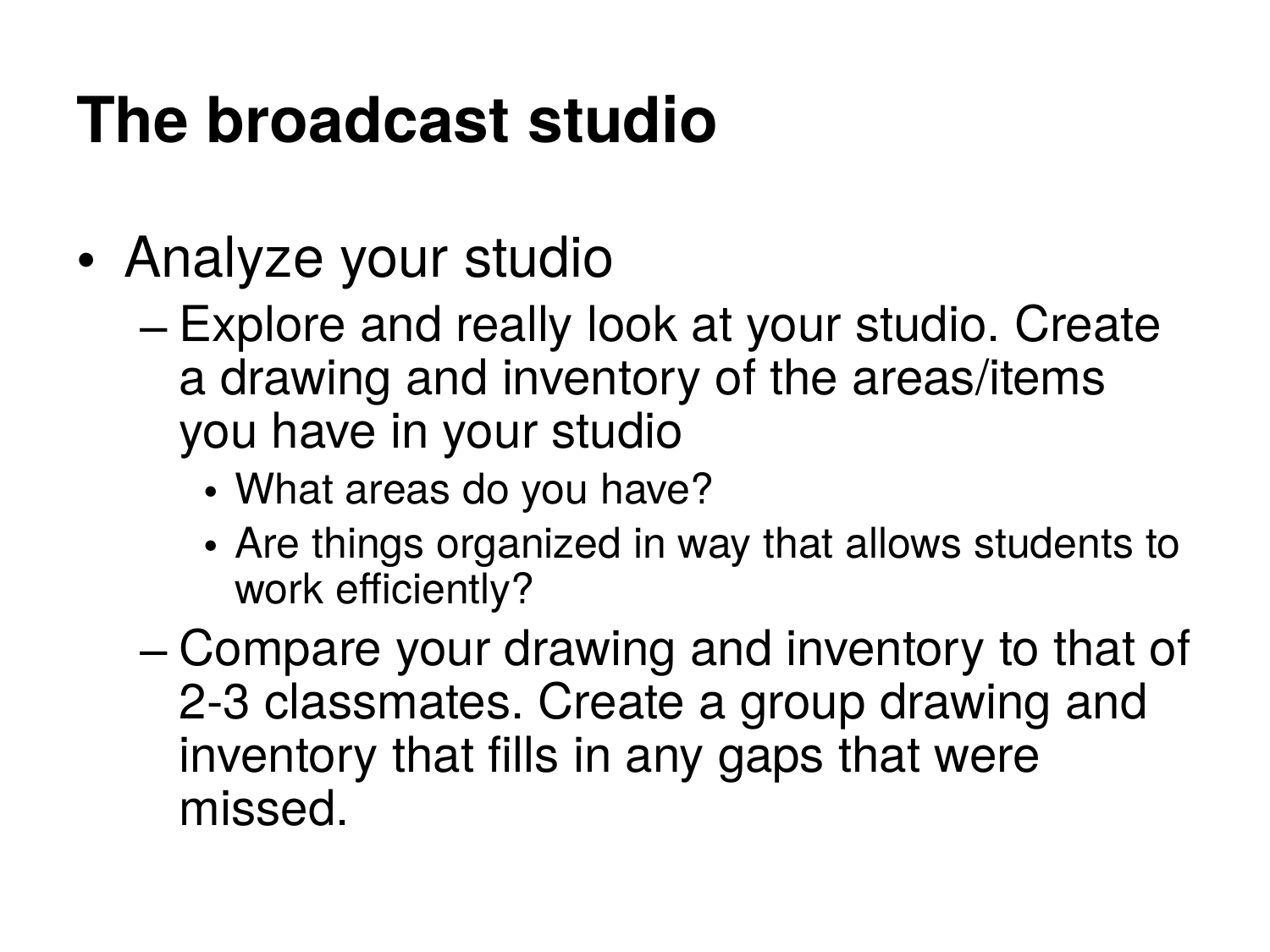

The broadcast studio
Analyze your studio
Explore and really look at your studio. Create a drawing and inventory of the areas/items you have in your studio
What areas do you have?
Are things organized in way that allows students to work efficiently?
Compare your drawing and inventory to that of 2-3 classmates. Create a group drawing and inventory that fills in any gaps that were missed.